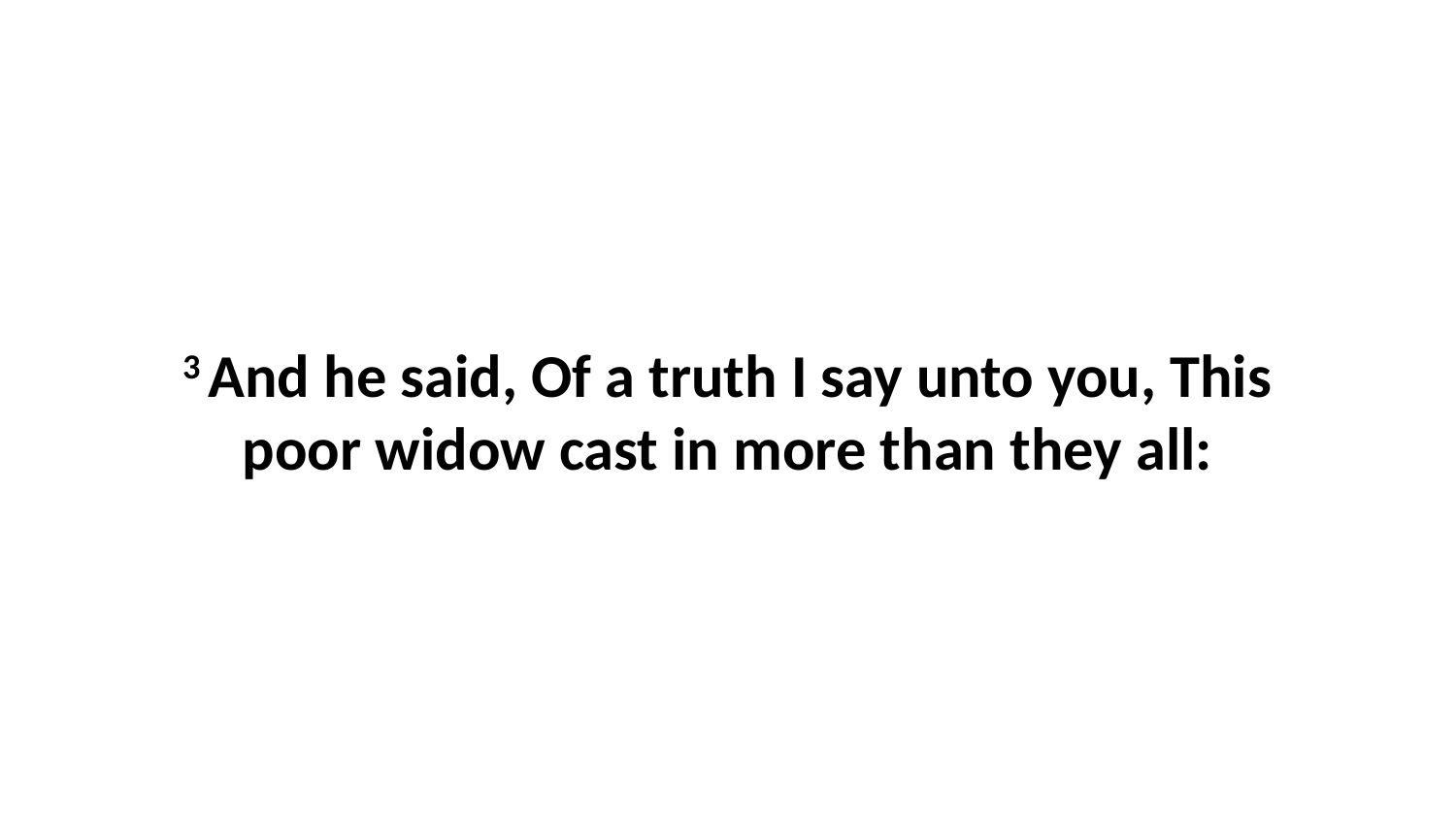

3 And he said, Of a truth I say unto you, This poor widow cast in more than they all: